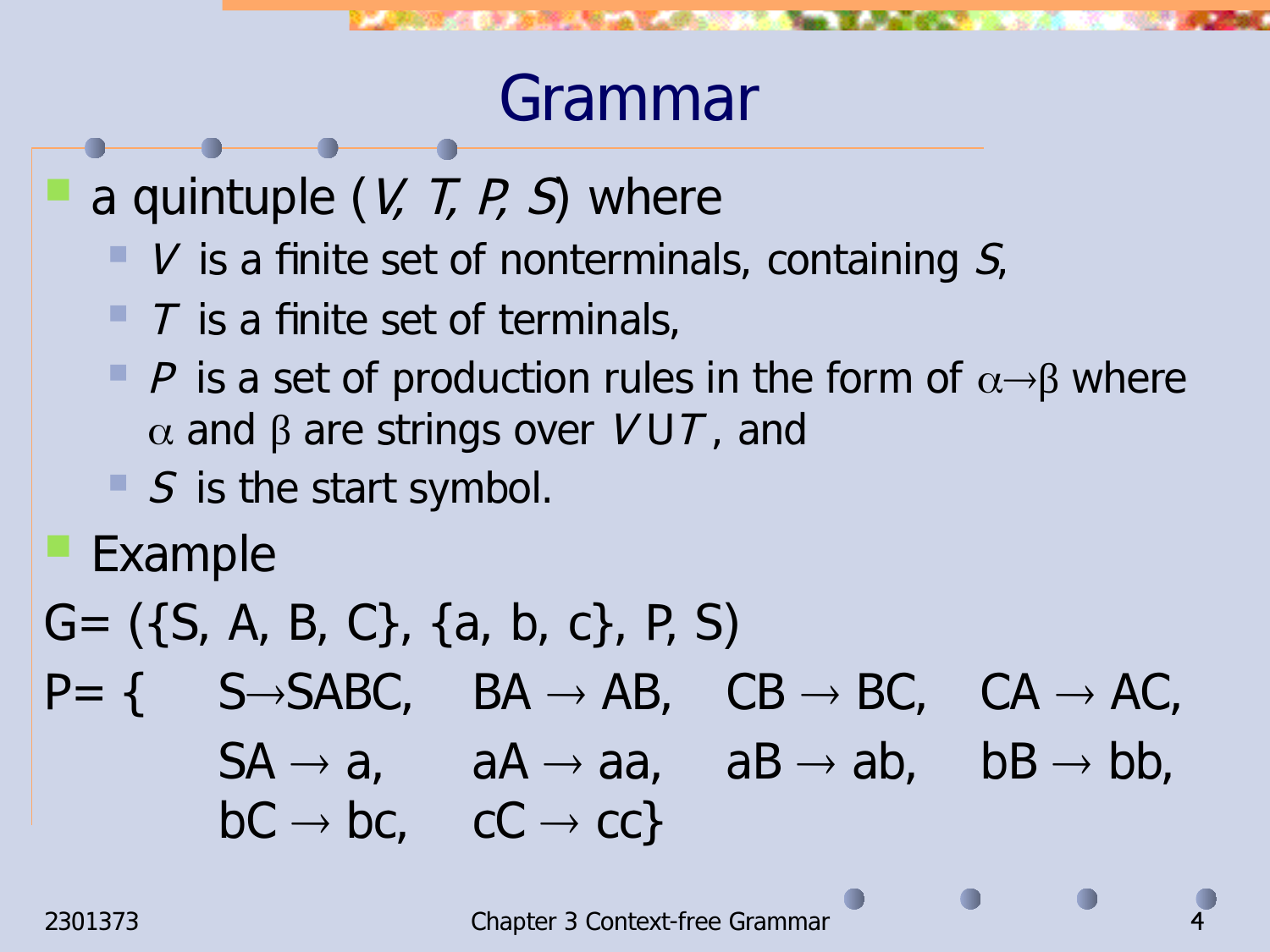

# Grammar
a quintuple (V, T, P, S) where
V  is a finite set of nonterminals, containing S,
T  is a finite set of terminals,
P  is a set of production rules in the form of α→β where α and β are strings over V UT , and
S  is the start symbol.
Example
G= ({S, A, B, C}, {a, b, c}, P, S)
P= {	S→SABC,	BA → AB, 	CB → BC,	CA → AC,
		SA → a, 	aA → aa, 	aB → ab, 	bB → bb, 	bC → bc, 	cC → cc}
2301373
Chapter 3 Context-free Grammar
4